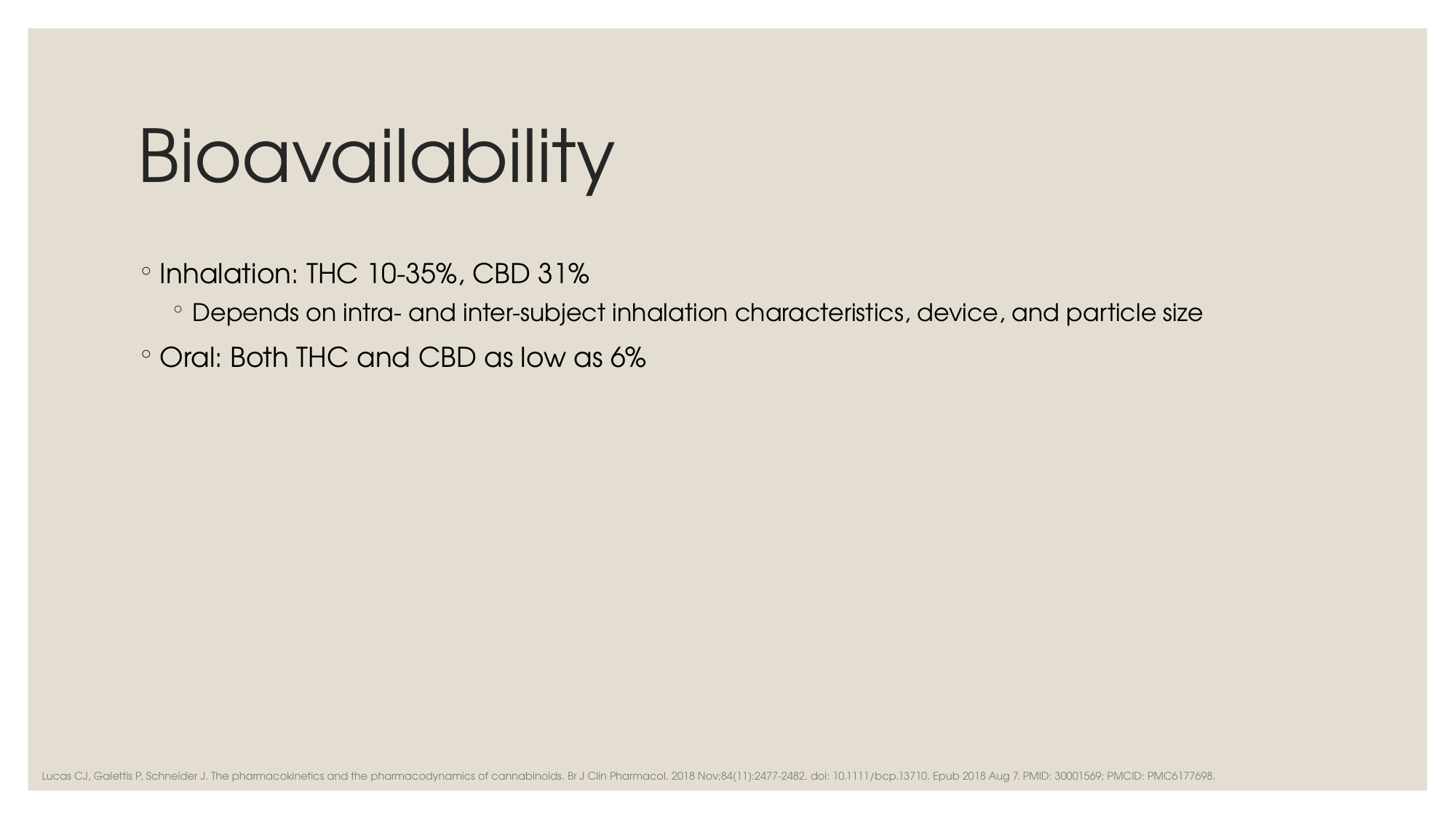

# Bioavailability
Inhalation: THC 10-35%, CBD 31%
Depends on intra- and inter-subject inhalation characteristics, device, and particle size
Oral: Both THC and CBD as low as 6%
Lucas CJ, Galettis P, Schneider J. The pharmacokinetics and the pharmacodynamics of cannabinoids. Br J Clin Pharmacol. 2018 Nov;84(11):2477-2482. doi: 10.1111/bcp.13710. Epub 2018 Aug 7. PMID: 30001569; PMCID: PMC6177698.